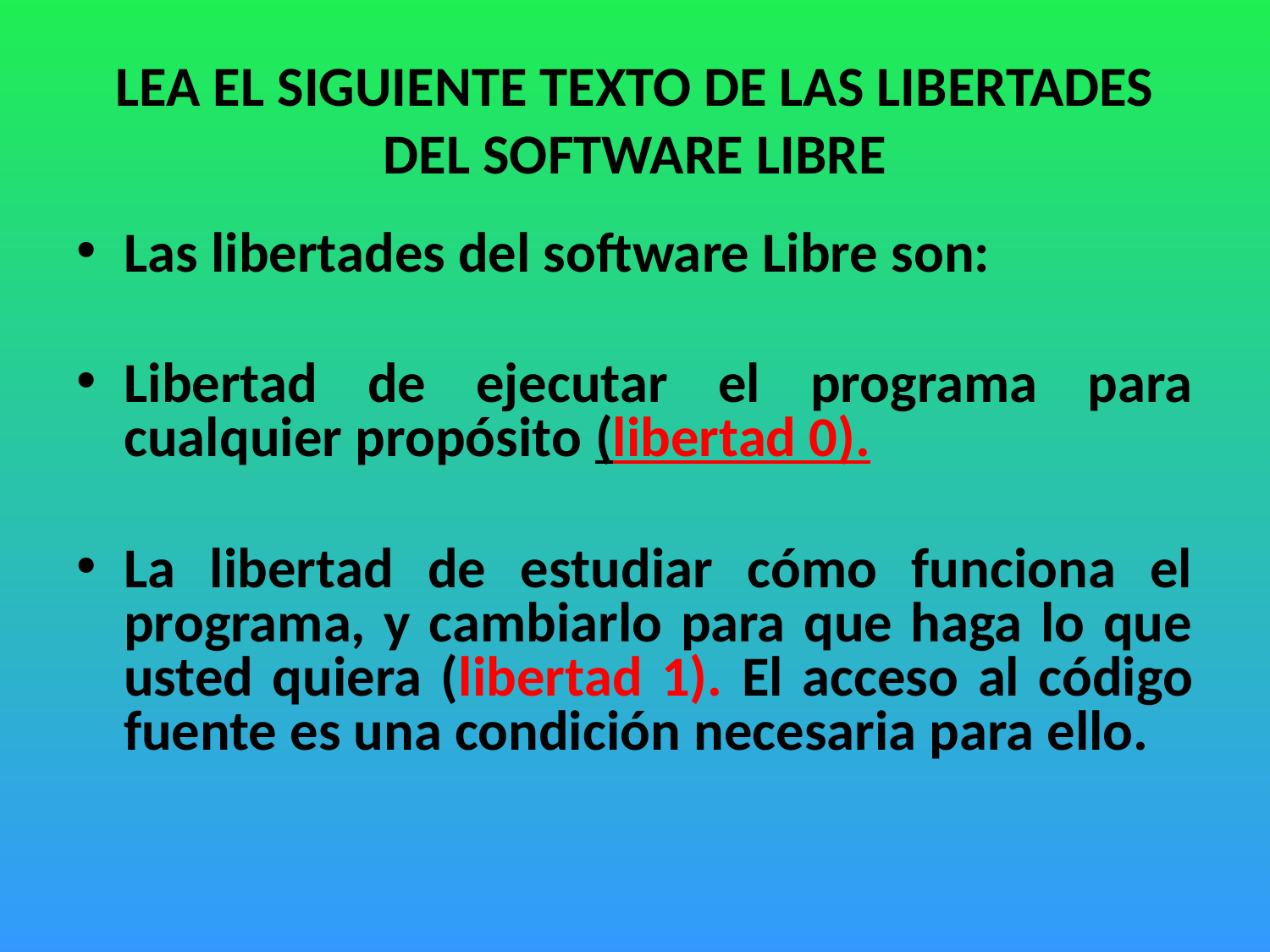

# LEA EL SIGUIENTE TEXTO DE LAS LIBERTADES DEL SOFTWARE LIBRE
Las libertades del software Libre son:

Libertad de ejecutar el programa para cualquier propósito (libertad 0).

La libertad de estudiar cómo funciona el programa, y cambiarlo para que haga lo que usted quiera (libertad 1). El acceso al código fuente es una condición necesaria para ello.